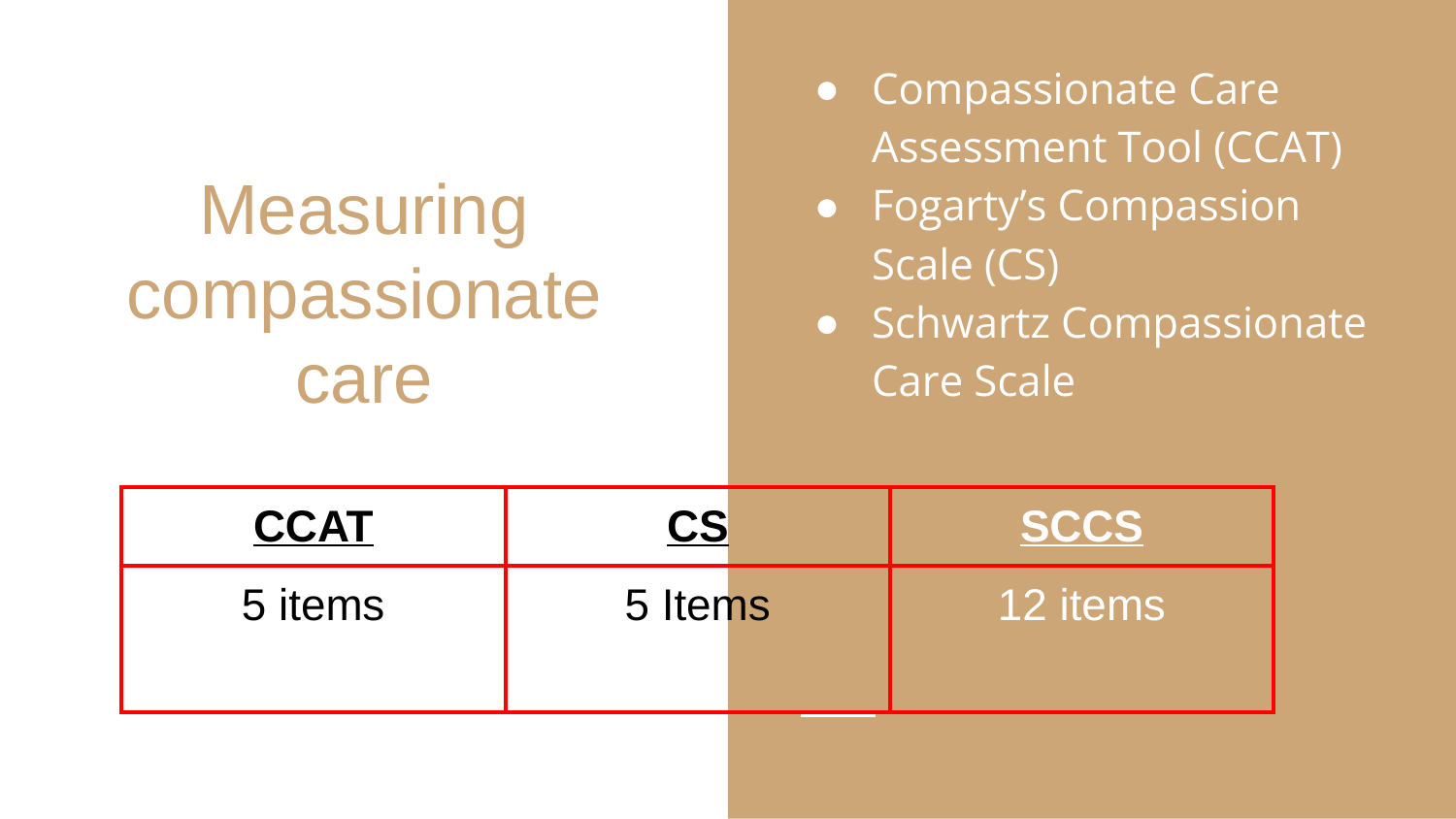

Compassionate Care Assessment Tool (CCAT)
Fogarty’s Compassion Scale (CS)
Schwartz Compassionate Care Scale
# Measuring compassionate care
| CCAT | CS | SCCS |
| --- | --- | --- |
| 5 items | 5 Items | 12 items |